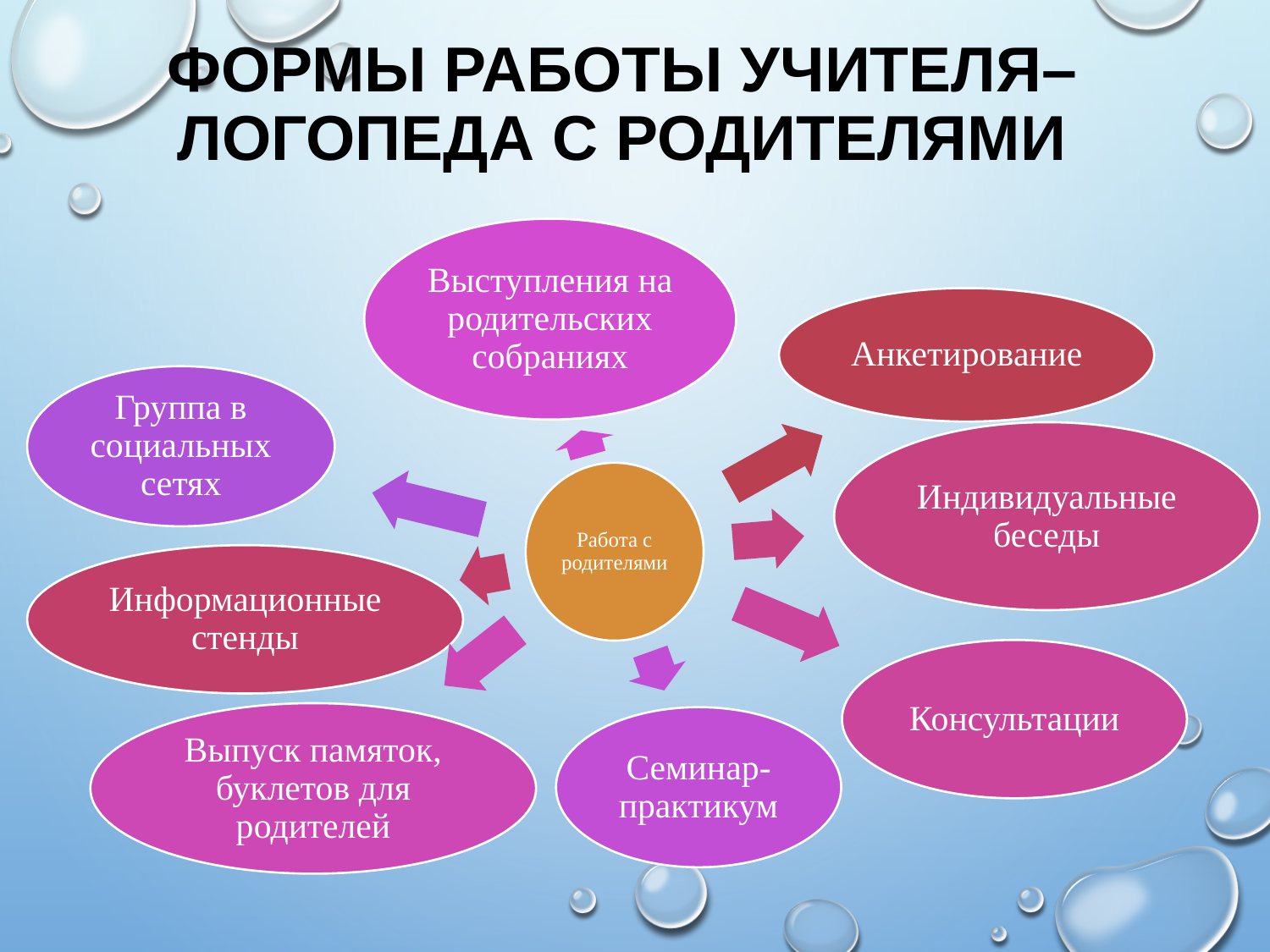

# Формы работы учителя–логопеда с родителями
Работа с родителями

Анкетирование

Информационные стенды

Индивидуальные беседы

Консультации

Выпуск памяток, буклетов для родителей

Выступления на родительских собраниях

Семинар-практикум

Группа в социальных сетях